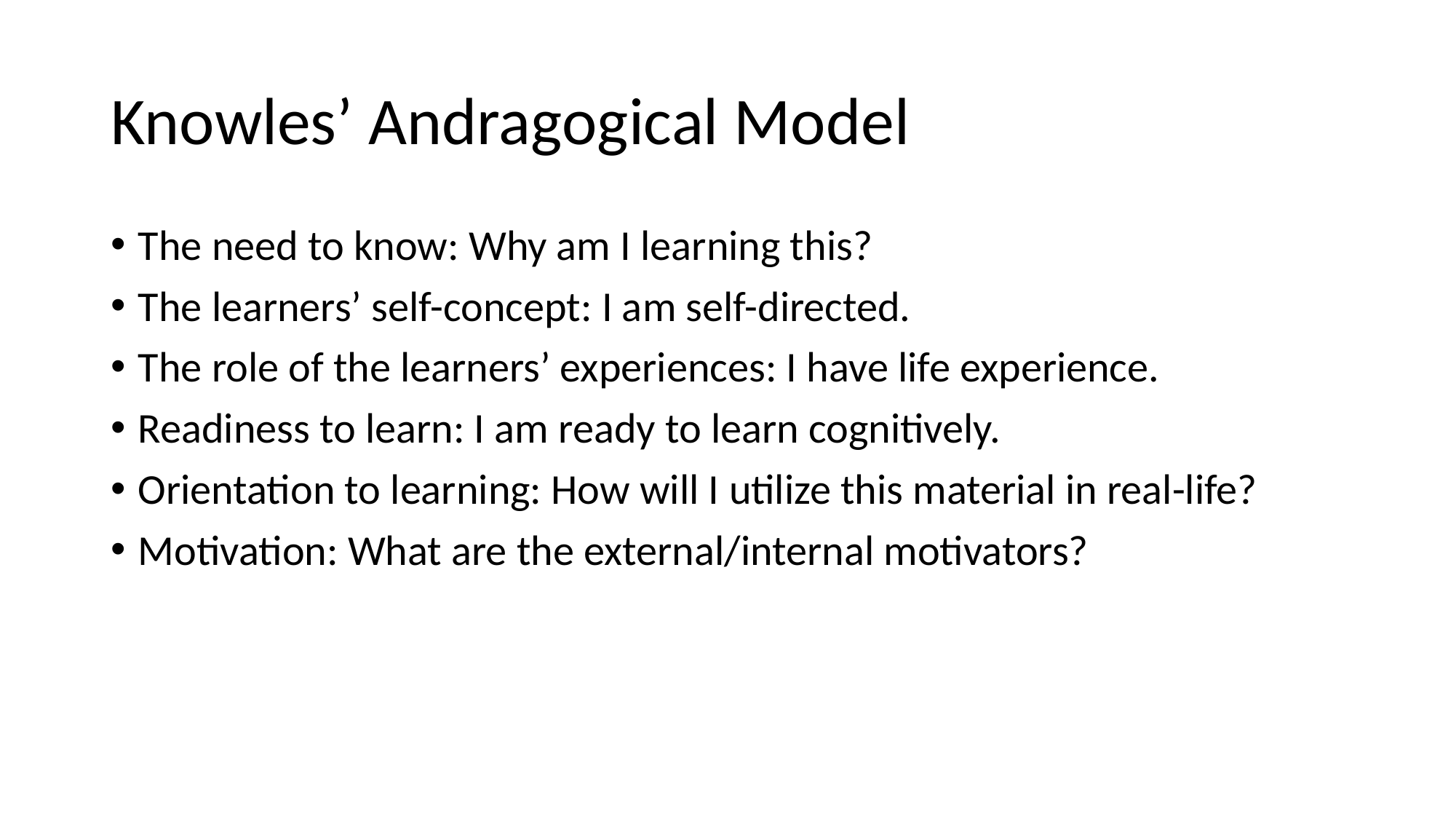

# Knowles’ Andragogical Model
The need to know: Why am I learning this?
The learners’ self-concept: I am self-directed.
The role of the learners’ experiences: I have life experience.
Readiness to learn: I am ready to learn cognitively.
Orientation to learning: How will I utilize this material in real-life?
Motivation: What are the external/internal motivators?